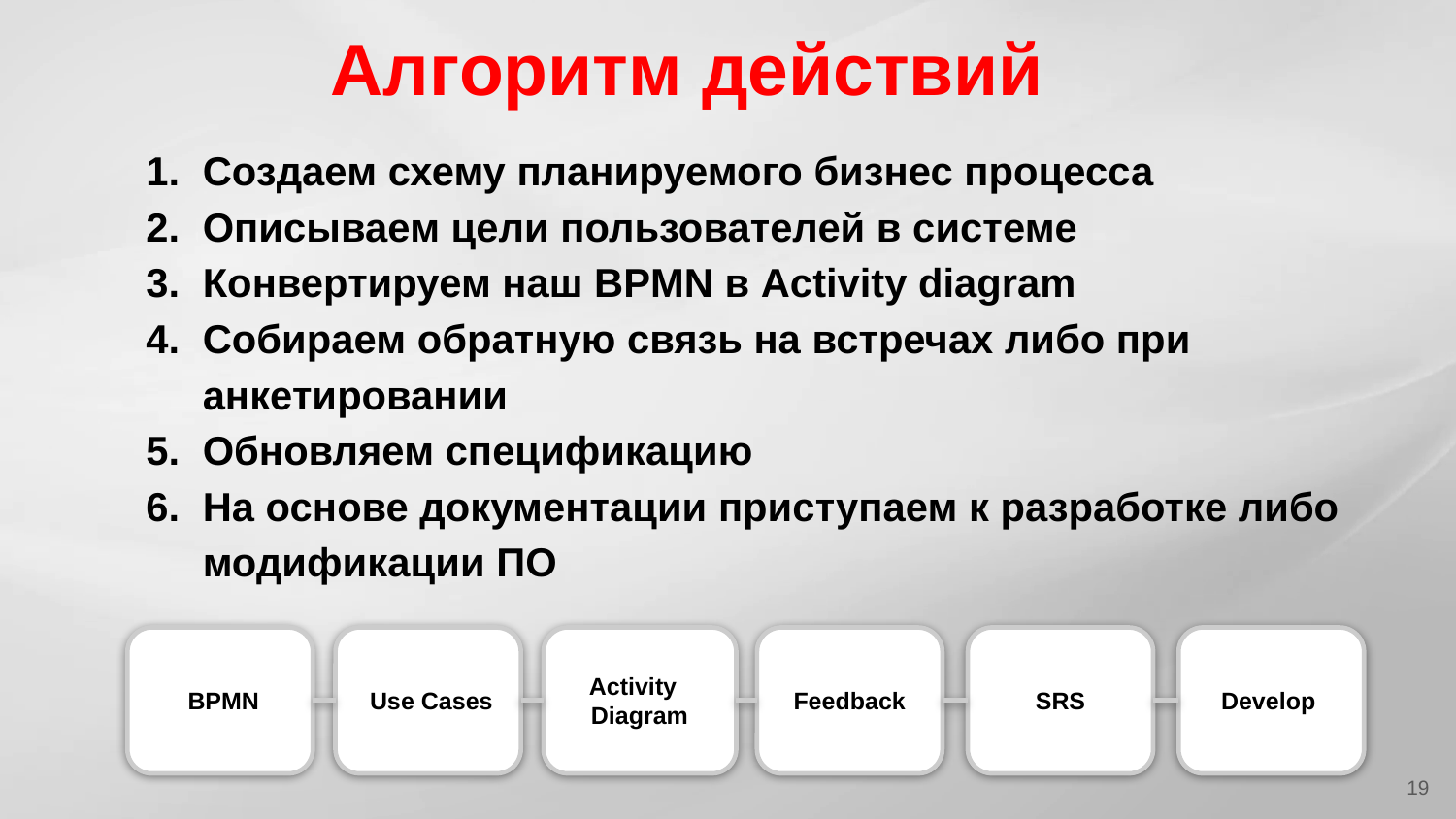

Алгоритм действий
Создаем схему планируемого бизнес процесса
Описываем цели пользователей в системе
Конвертируем наш BPMN в Activity diagram
Собираем обратную связь на встречах либо при анкетировании
Обновляем спецификацию
На основе документации приступаем к разработке либо модификации ПО

Feedback
SRS
Develop
 BPMN
 Use Cases
Activity
Diagram
19